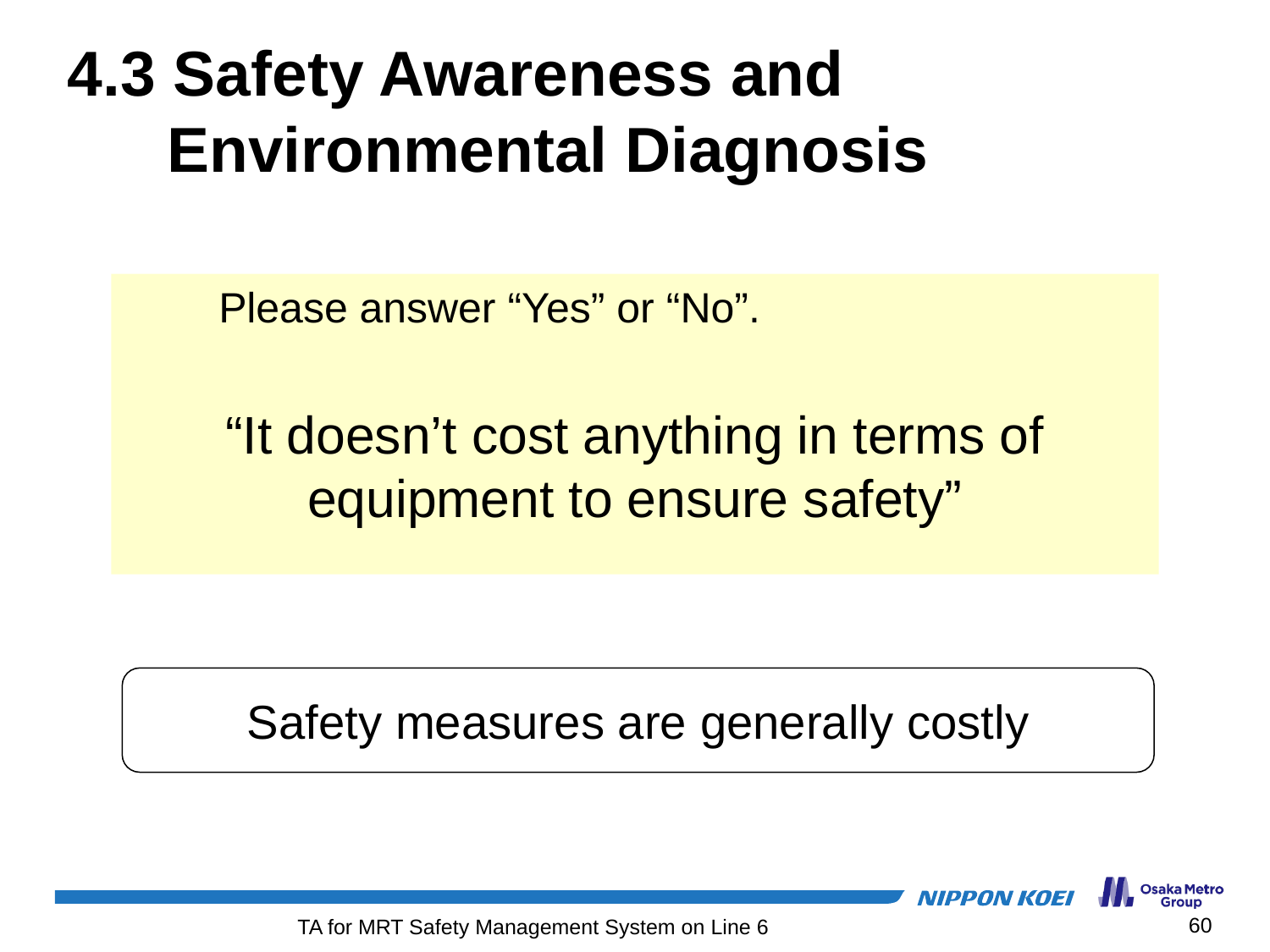

4.3 Safety Awareness and Environmental Diagnosis
　　Please answer “Yes” or “No”.

“It doesn’t cost anything in terms of equipment to ensure safety”
Safety measures are generally costly
60
TA for MRT Safety Management System on Line 6